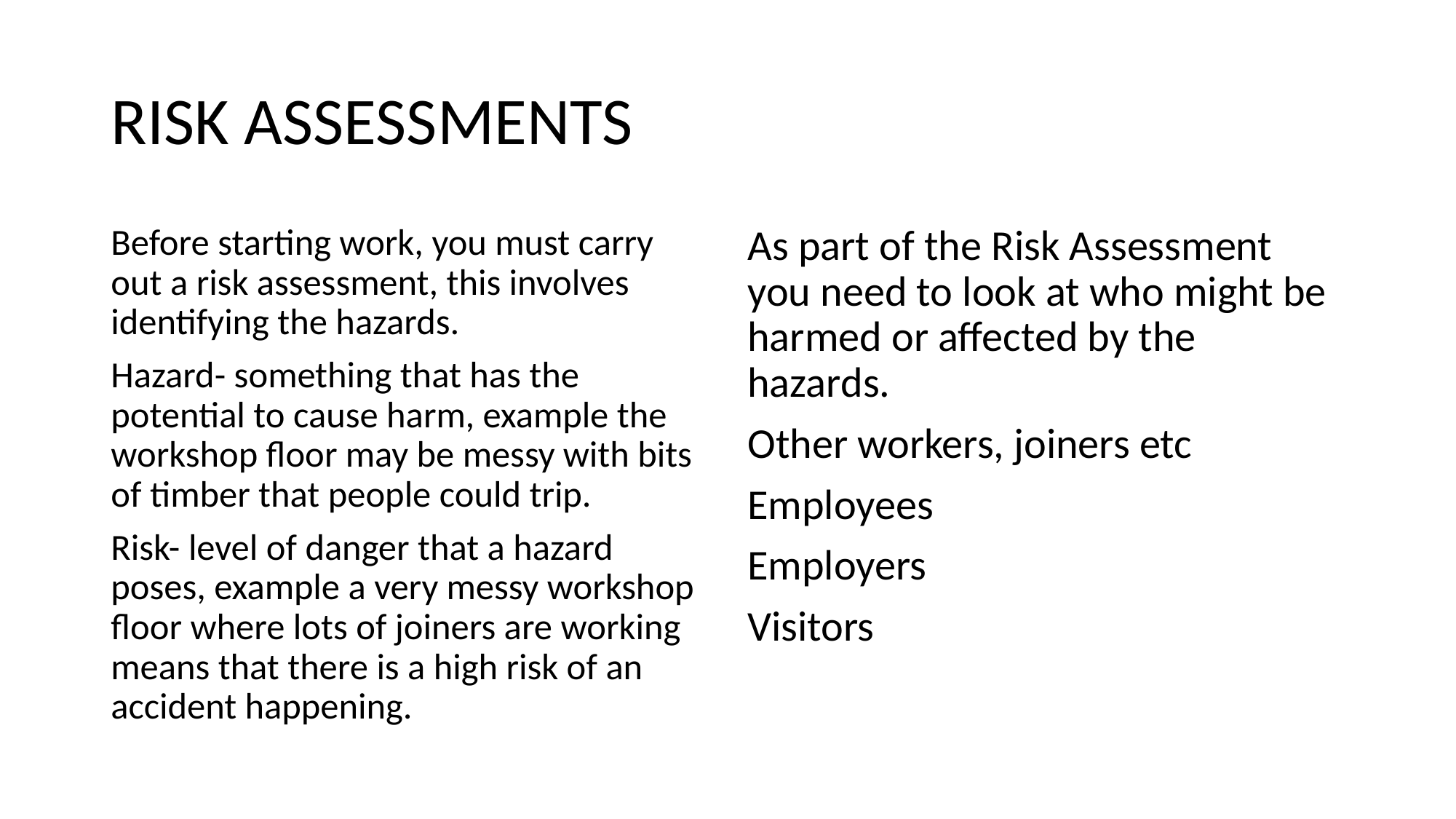

# RISK ASSESSMENTS
Before starting work, you must carry out a risk assessment, this involves identifying the hazards.
Hazard- something that has the potential to cause harm, example the workshop floor may be messy with bits of timber that people could trip.
Risk- level of danger that a hazard poses, example a very messy workshop floor where lots of joiners are working means that there is a high risk of an accident happening.
As part of the Risk Assessment you need to look at who might be harmed or affected by the hazards.
Other workers, joiners etc
Employees
Employers
Visitors